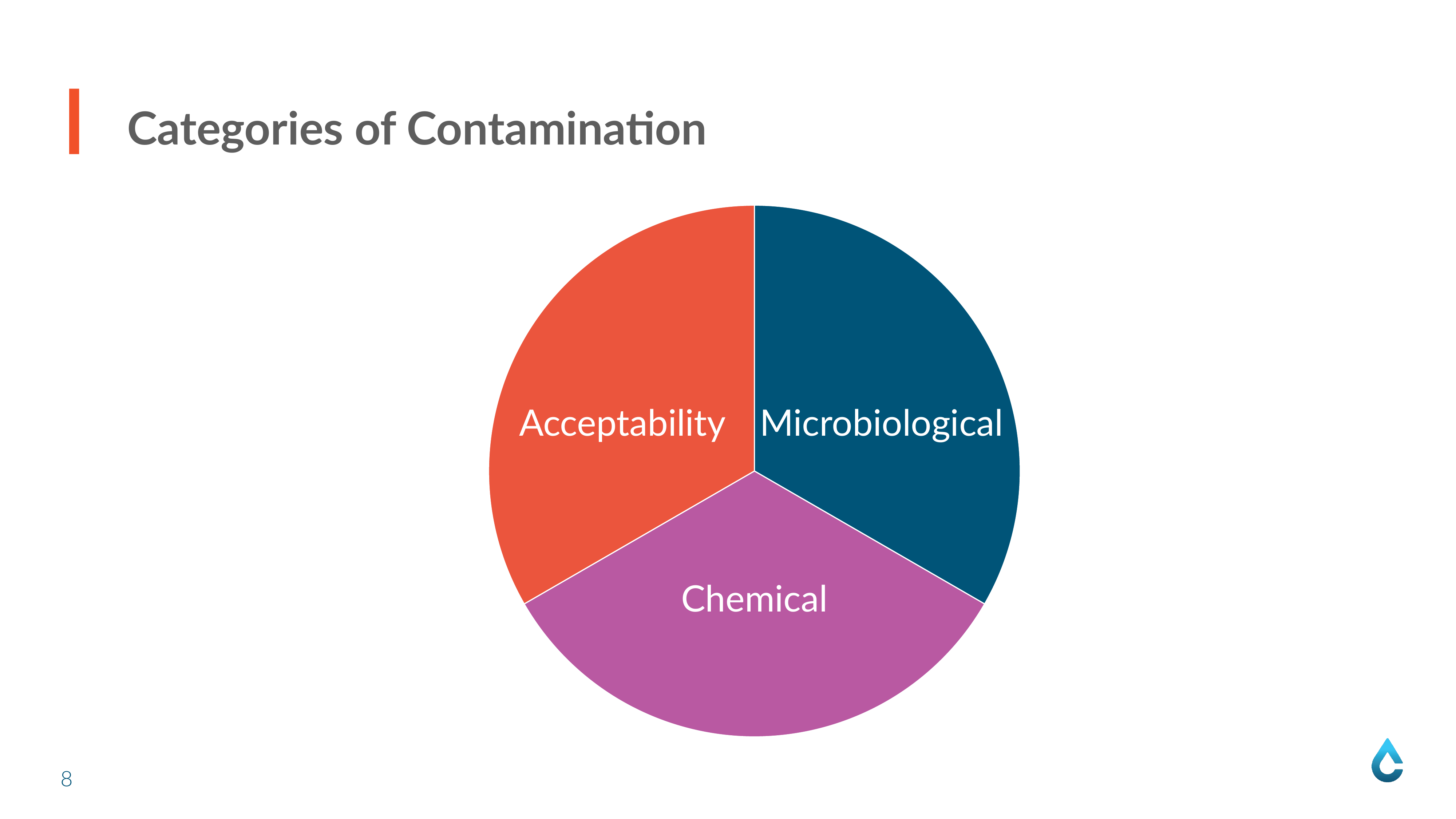

Categories of Contamination

### Chart

| Category | Sales |
|---|---|
| Microbiological | 33.3 |
| Chemical | 33.3 |
| Acceptability | 33.3 |
Acceptability
Microbiological
Chemical
8